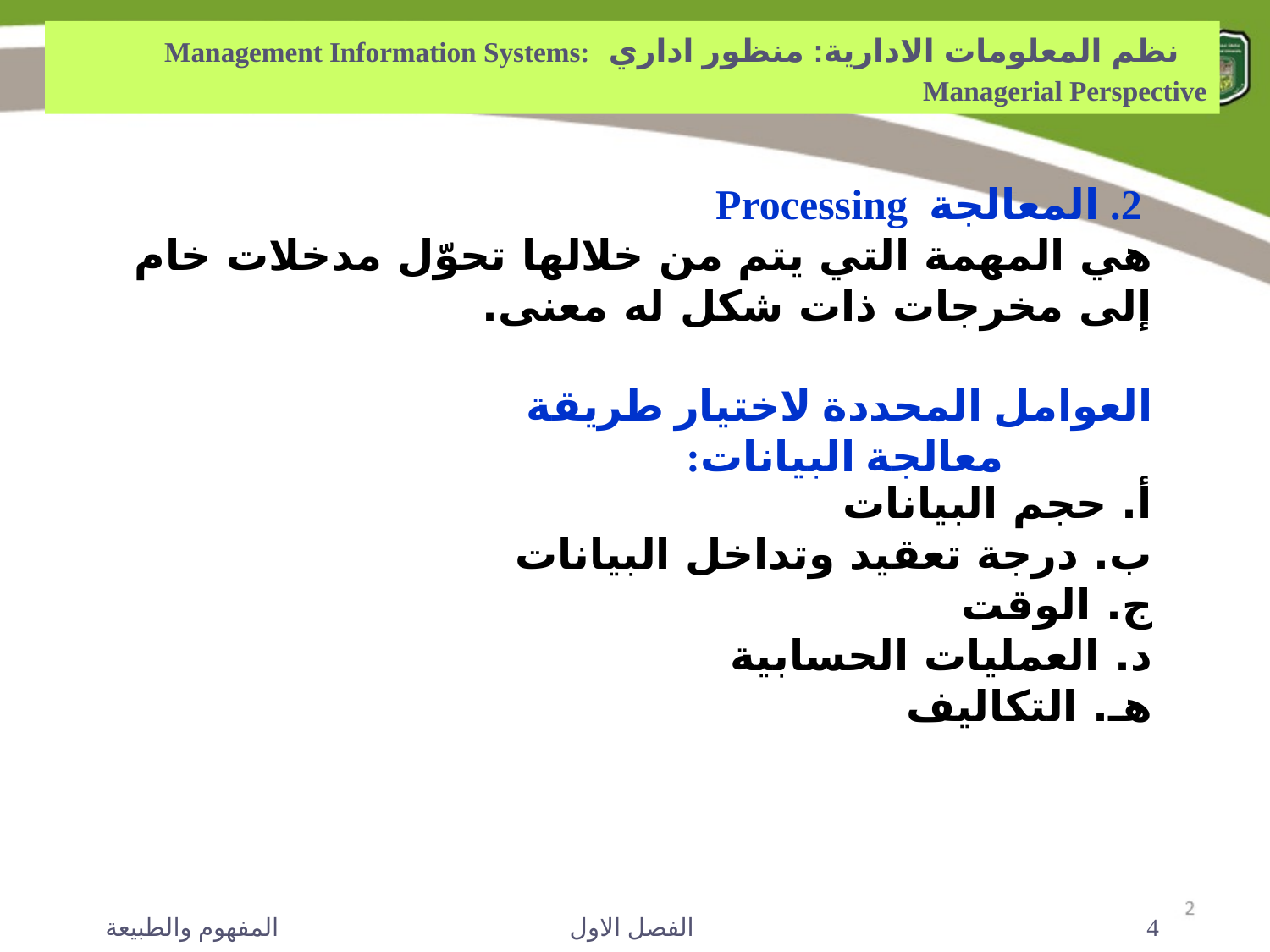

نظم المعلومات الادارية: منظور اداري  Management Information Systems: Managerial Perspective
 2. المعالجة  Processing
هي المهمة التي يتم من خلالها تحوّل مدخلات خام إلى مخرجات ذات شكل له معنى.
العوامل المحددة لاختيار طريقة معالجة البيانات:
أ. حجم البيانات
ب. درجة تعقيد وتداخل البيانات
ج. الوقت
د. العمليات الحسابية
هـ. التكاليف
المفهوم والطبيعة
الفصل الاول
4